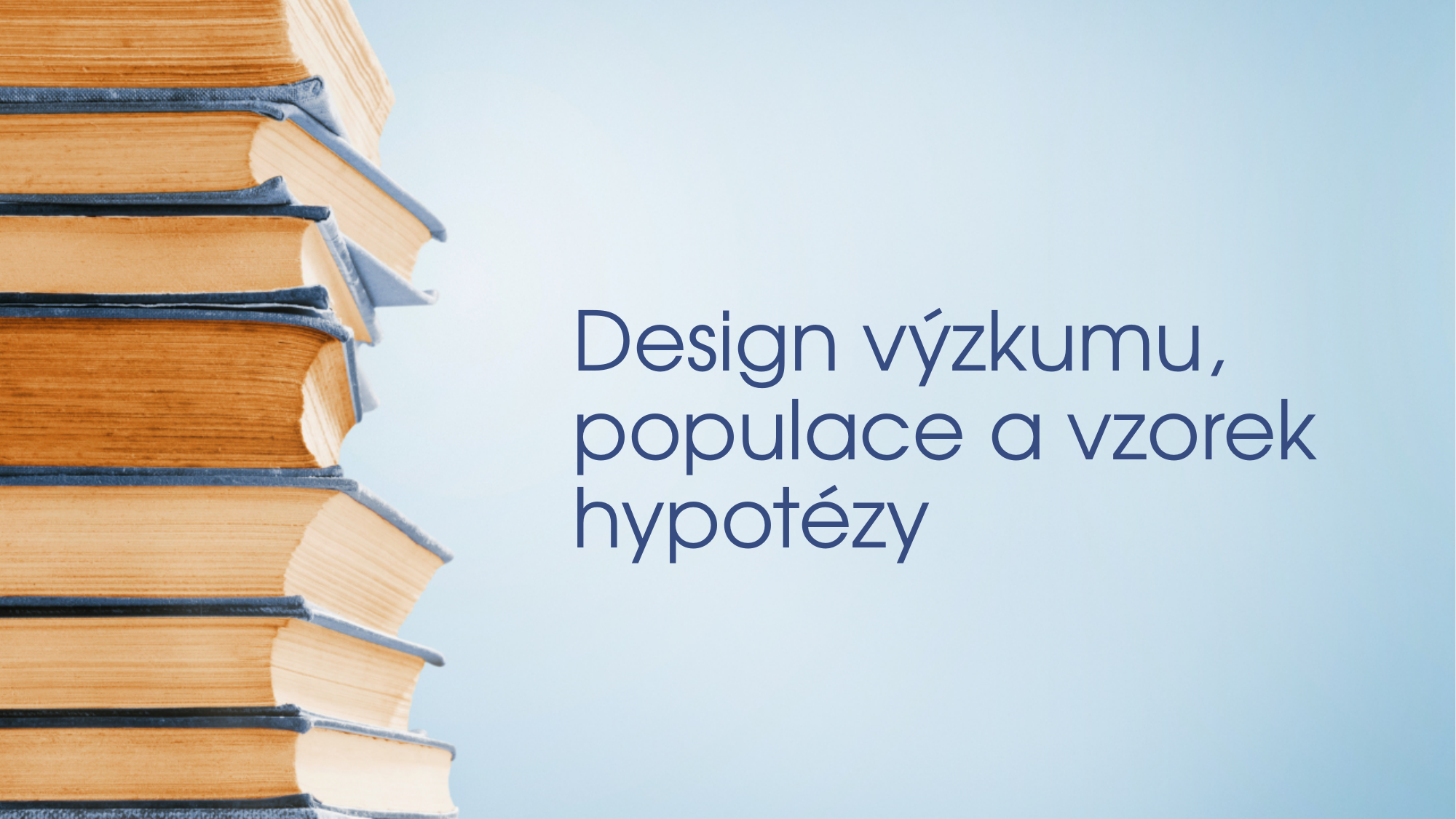

# Design výzkumu, populace a vzorek hypotézy